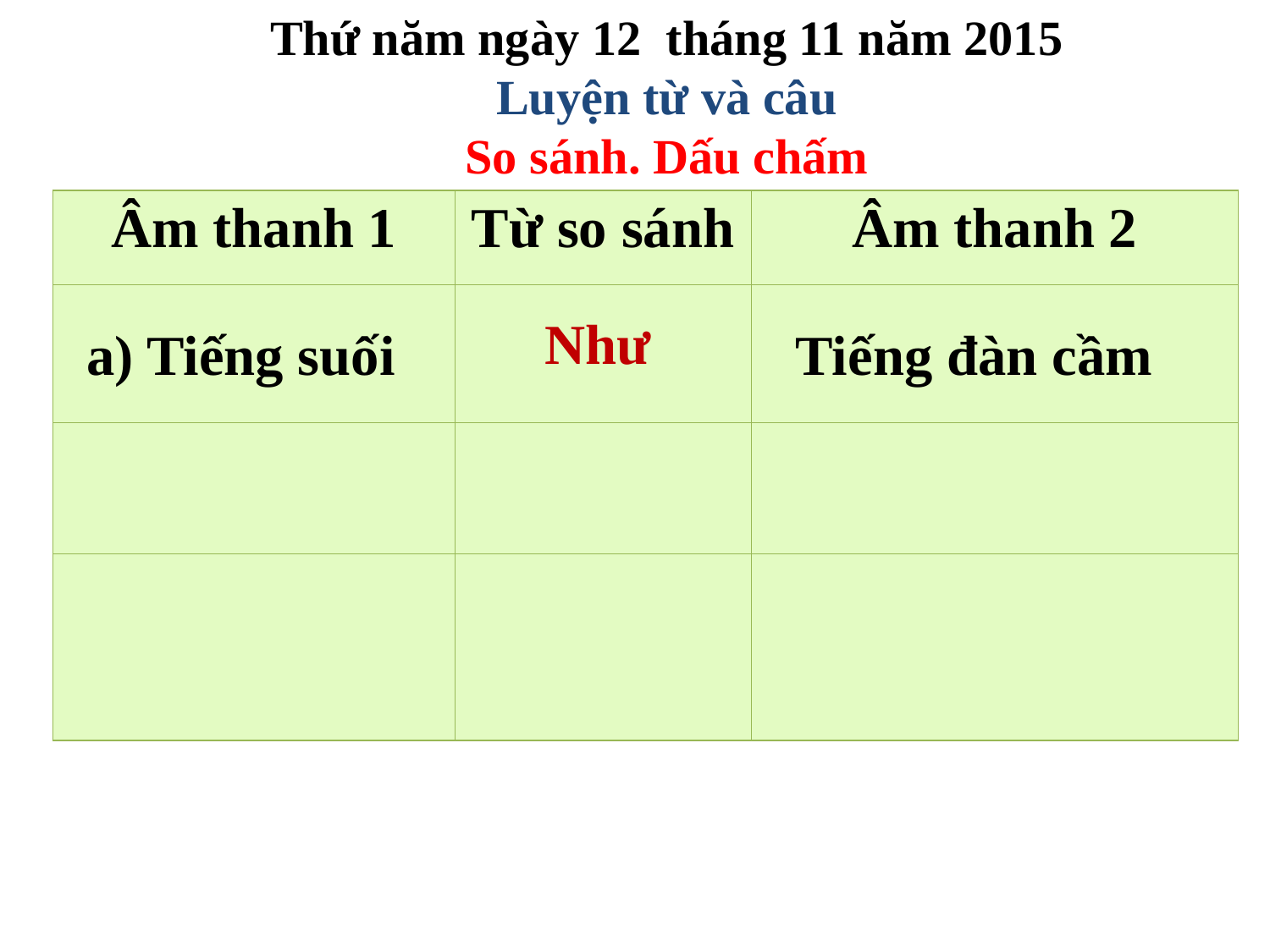

Thứ năm ngày 12  tháng 11 năm 2015
Luyện từ và câu
So sánh. Dấu chấm
| Âm thanh 1 | Từ so sánh | Âm thanh 2 |
| --- | --- | --- |
|  |  |  |
|  |  |  |
|  |  |  |
Như
a) Tiếng suối
Tiếng đàn cầm